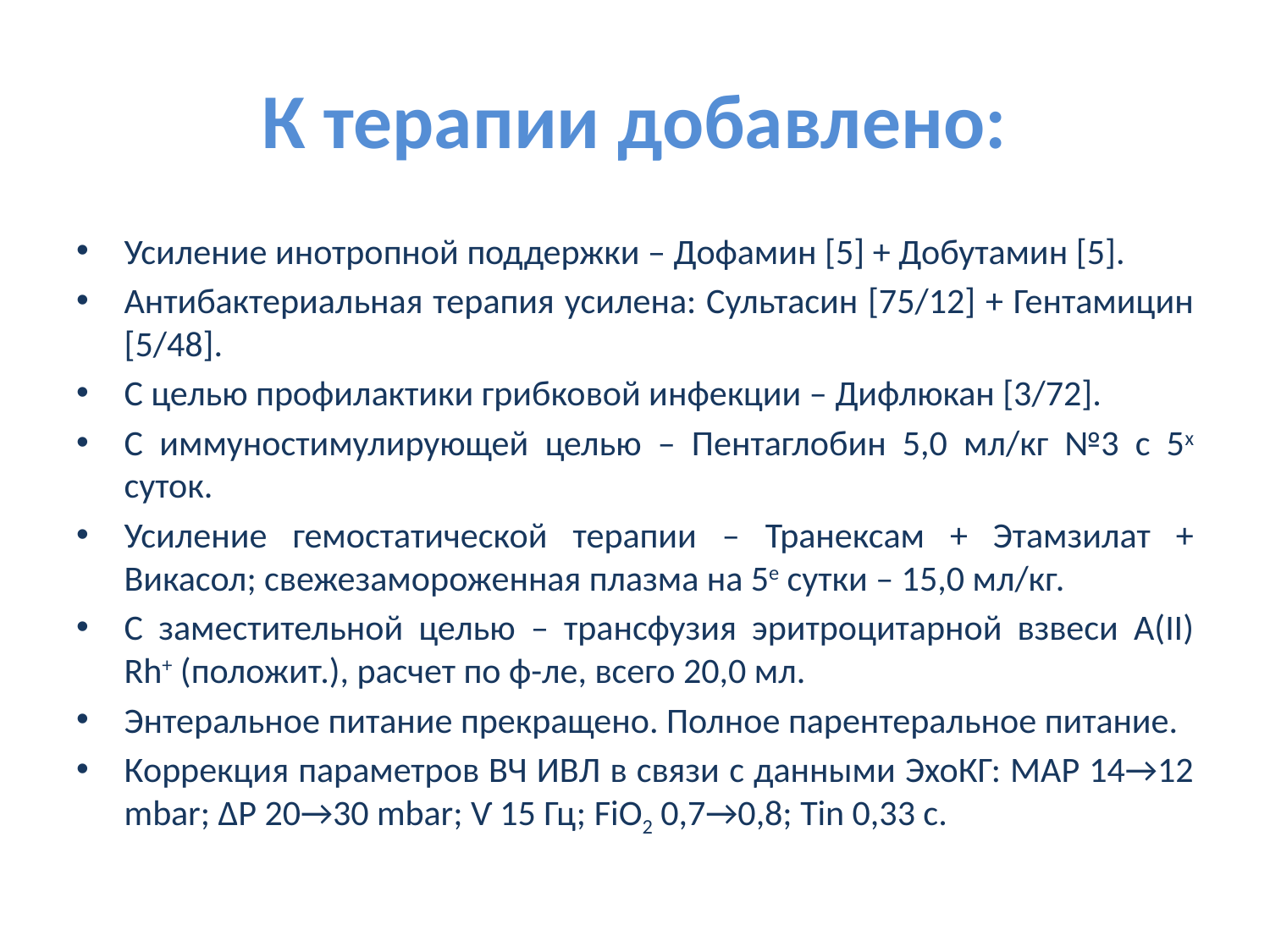

# К терапии добавлено:
Усиление инотропной поддержки – Дофамин [5] + Добутамин [5].
Антибактериальная терапия усилена: Сультасин [75/12] + Гентамицин [5/48].
С целью профилактики грибковой инфекции – Дифлюкан [3/72].
С иммуностимулирующей целью – Пентаглобин 5,0 мл/кг №3 с 5х суток.
Усиление гемостатической терапии – Транексам + Этамзилат + Викасол; свежезамороженная плазма на 5е сутки – 15,0 мл/кг.
С заместительной целью – трансфузия эритроцитарной взвеси А(II) Rh+ (положит.), расчет по ф-ле, всего 20,0 мл.
Энтеральное питание прекращено. Полное парентеральное питание.
Коррекция параметров ВЧ ИВЛ в связи с данными ЭхоКГ: МАР 14→12 mbar; ΔР 20→30 mbar; Ѵ 15 Гц; FiO2 0,7→0,8; Тin 0,33 с.